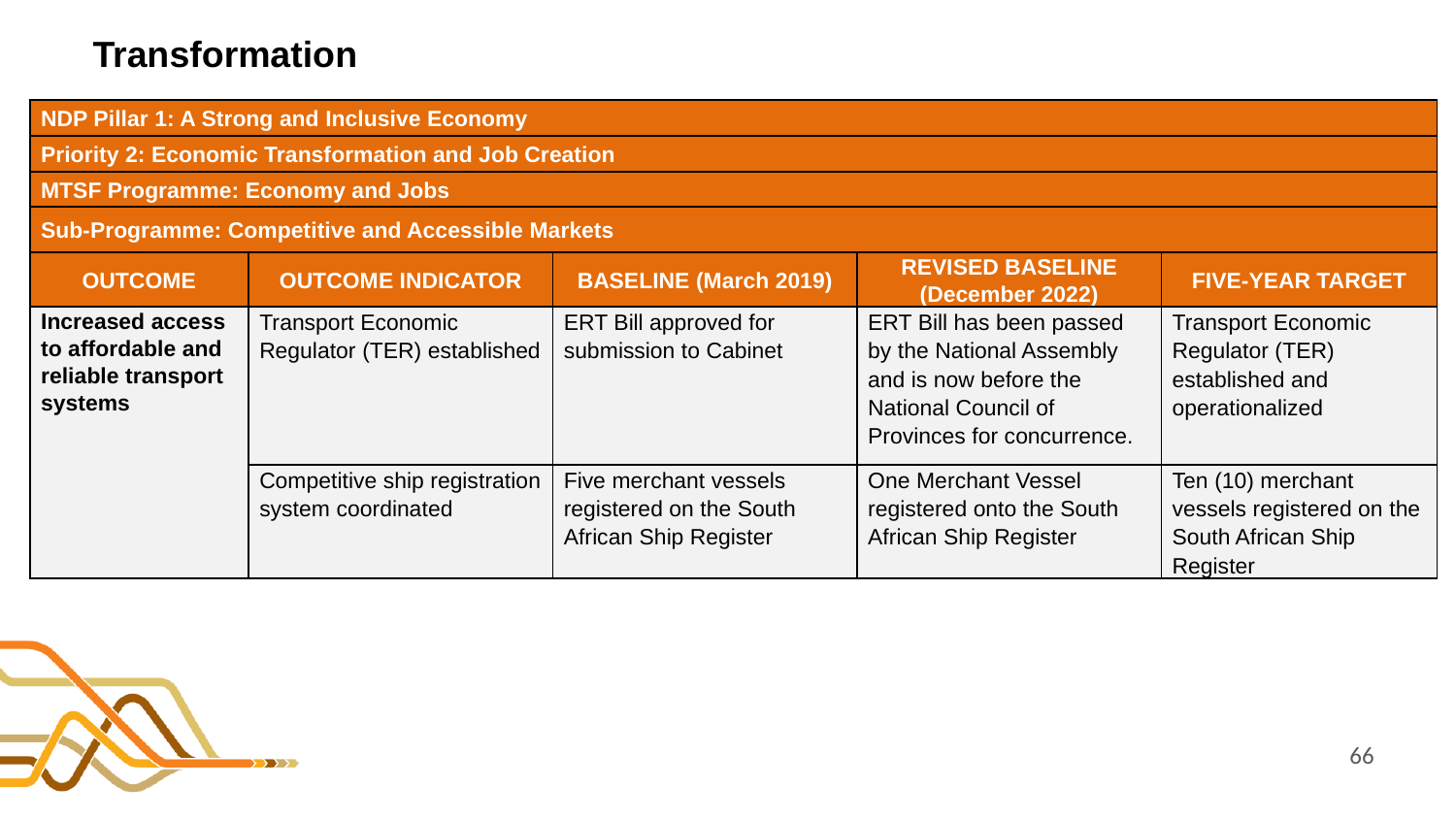

# Transformation
| NDP Pillar 1: A Strong and Inclusive Economy |  |  |  |  |
| --- | --- | --- | --- | --- |
| Priority 2: Economic Transformation and Job Creation |  |  |  |  |
| MTSF Programme: Economy and Jobs |  |  |  |  |
| Sub-Programme: Competitive and Accessible Markets |  |  |  |  |
| OUTCOME | OUTCOME INDICATOR | BASELINE (March 2019) | REVISED BASELINE (December 2022) | FIVE-YEAR TARGET |
| Increased access to affordable and reliable transport systems | Transport Economic Regulator (TER) established | ERT Bill approved for submission to Cabinet | ERT Bill has been passed by the National Assembly and is now before the National Council of Provinces for concurrence. | Transport Economic Regulator (TER) established and operationalized |
|  | Competitive ship registration system coordinated | Five merchant vessels registered on the South African Ship Register | One Merchant Vessel registered onto the South African Ship Register | Ten (10) merchant vessels registered on the South African Ship Register |
66